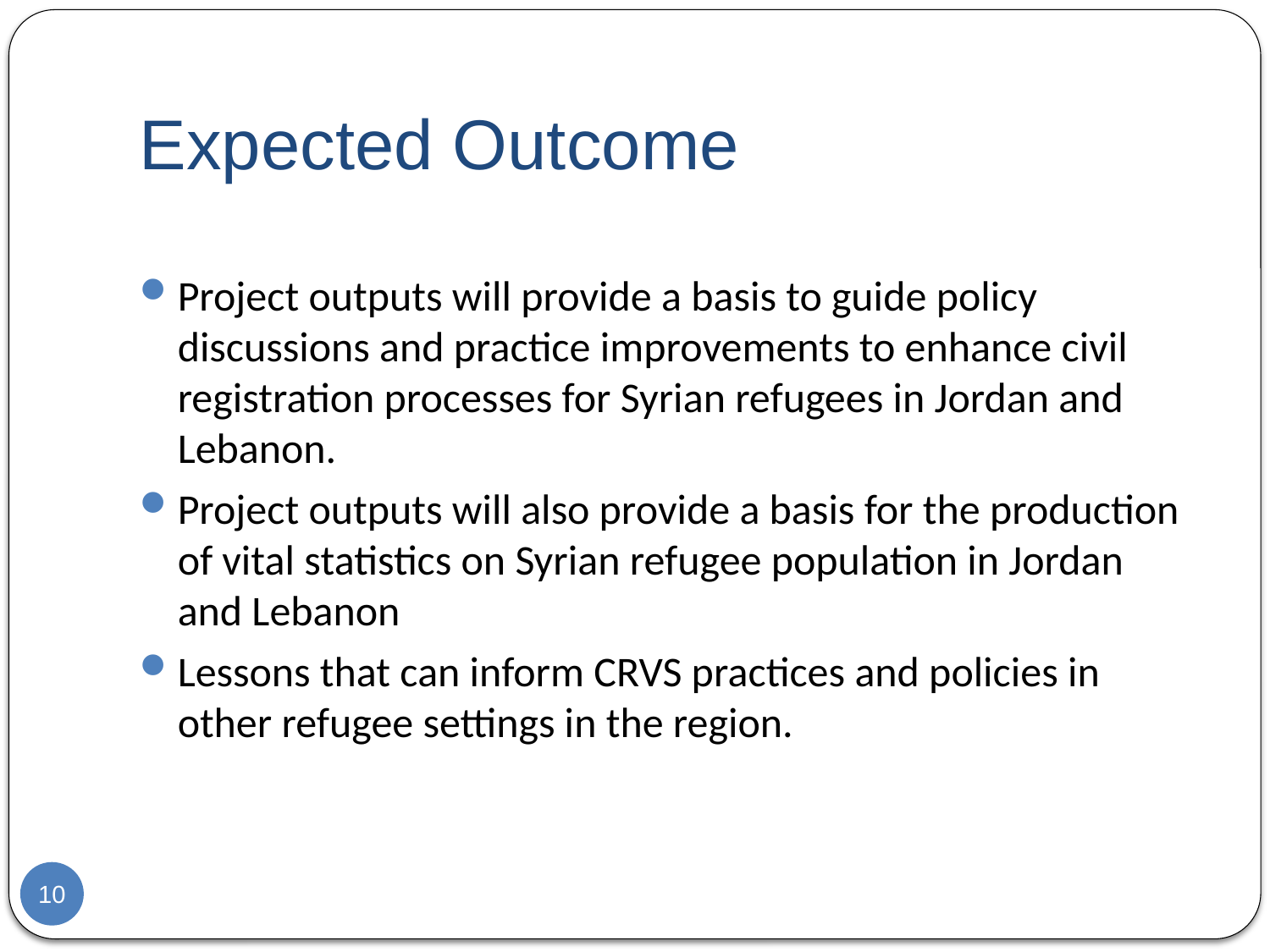

# Expected Outcome

Project outputs will provide a basis to guide policy discussions and practice improvements to enhance civil registration processes for Syrian refugees in Jordan and Lebanon.
Project outputs will also provide a basis for the production of vital statistics on Syrian refugee population in Jordan and Lebanon
Lessons that can inform CRVS practices and policies in other refugee settings in the region.

10